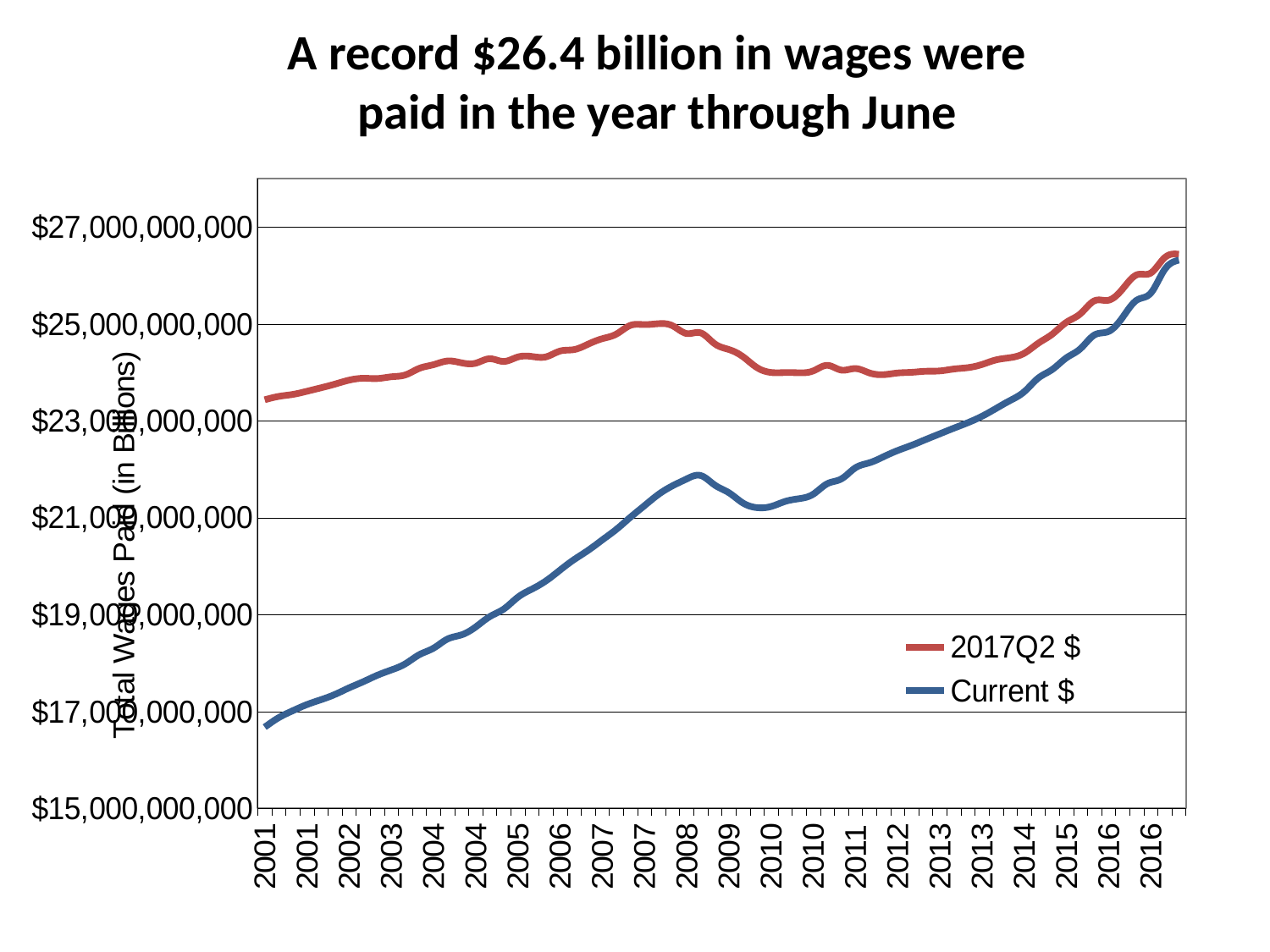

# A record $26.4 billion in wages were paid in the year through June

### Chart

| Category |  |  |
|---|---|---|
| 2001 | 23435329841.50377 | 16677602010.0 |
| 2001 | 23504328975.39839 | 16873386169.0 |
| 2001 | 23545687903.25811 | 17016556905.0 |
| 2001 | 23610216516.132435 | 17142849395.0 |
| 2002 | 23681945255.434288 | 17243487513.0 |
| 2002 | 23758510197.573704 | 17352987929.0 |
| 2002 | 23839880158.905495 | 17488331349.0 |
| 2002 | 23878178831.686058 | 17614042990.0 |
| 2003 | 23872866465.33158 | 17746869831.0 |
| 2003 | 23908983994.712135 | 17857152371.0 |
| 2003 | 23947999973.77919 | 17984925864.0 |
| 2003 | 24083998858.268272 | 18173709058.0 |
| 2004 | 24158780572.727863 | 18306641284.0 |
| 2004 | 24235324583.50662 | 18496184658.0 |
| 2004 | 24197223357.521812 | 18582821250.0 |
| 2004 | 24189763595.499027 | 18744564327.0 |
| 2005 | 24281509457.994724 | 18957847796.0 |
| 2005 | 24225879855.01423 | 19115000353.0 |
| 2005 | 24317845608.197414 | 19358471204.0 |
| 2005 | 24327931010.337444 | 19526571541.0 |
| 2006 | 24320907694.275814 | 19696489697.0 |
| 2006 | 24440320930.608566 | 19918578579.0 |
| 2006 | 24470737386.134064 | 20136069832.0 |
| 2006 | 24582962423.370438 | 20326640737.0 |
| 2007 | 24695139062.74769 | 20541557899.0 |
| 2007 | 24790253791.98217 | 20759626466.0 |
| 2007 | 24969876917.25418 | 21009540626.0 |
| 2007 | 24986341568.7677 | 21248928919.0 |
| 2008 | 25005658587.0052 | 21481750559.0 |
| 2008 | 24962221546.870815 | 21659658840.0 |
| 2008 | 24802300095.17489 | 21800689643.0 |
| 2008 | 24815289252.29315 | 21871304908.0 |
| 2009 | 24589297965.1492 | 21674635326.0 |
| 2009 | 24472424174.90928 | 21517002605.0 |
| 2009 | 24324764856.772606 | 21304930591.0 |
| 2009 | 24099357965.4785 | 21208628963.0 |
| 2010 | 23998648694.87107 | 21231818315.0 |
| 2010 | 23996406500.04103 | 21336198032.0 |
| 2010 | 23992529432.03207 | 21393553517.0 |
| 2010 | 24030507060.531418 | 21485907644.0 |
| 2011 | 24145308889.299915 | 21702556997.0 |
| 2011 | 24047552138.75873 | 21801241064.0 |
| 2011 | 24079087088.59903 | 22030604653.0 |
| 2011 | 23988942641.3146 | 22134588020.0 |
| 2012 | 23953591659.116558 | 22259332963.0 |
| 2012 | 23987358064.986416 | 22387012198.0 |
| 2012 | 24001931021.62684 | 22495166180.0 |
| 2012 | 24023358257.87705 | 22614461599.0 |
| 2013 | 24030086936.763863 | 22731987530.0 |
| 2013 | 24069935570.887253 | 22848911152.0 |
| 2013 | 24098127243.553883 | 22962456726.0 |
| 2013 | 24162947989.23687 | 23094315028.0 |
| 2014 | 24257812662.148224 | 23255354981.0 |
| 2014 | 24303842331.91832 | 23419495988.0 |
| 2014 | 24393749766.078163 | 23600062894.0 |
| 2014 | 24600950358.31977 | 23881673342.0 |
| 2015 | 24789148656.03845 | 24060120775.0 |
| 2015 | 25033476511.56121 | 24299680332.0 |
| 2015 | 25210945242.660805 | 24489087517.0 |
| 2015 | 25478205966.732086 | 24773008851.0 |
| 2016 | 25489876134.2275 | 24844172439.0 |
| 2016 | 25721688093.913208 | 25135985067.0 |
| 2016 | 26012945090.37465 | 25489959010.0 |
| 2016 | 26050461115.497143 | 25635528883.0 |
| 2017 | 26370672493.00677 | 26128240805.0 |
| 2017 | 26439188193.221687 | 26317634751.286358 |